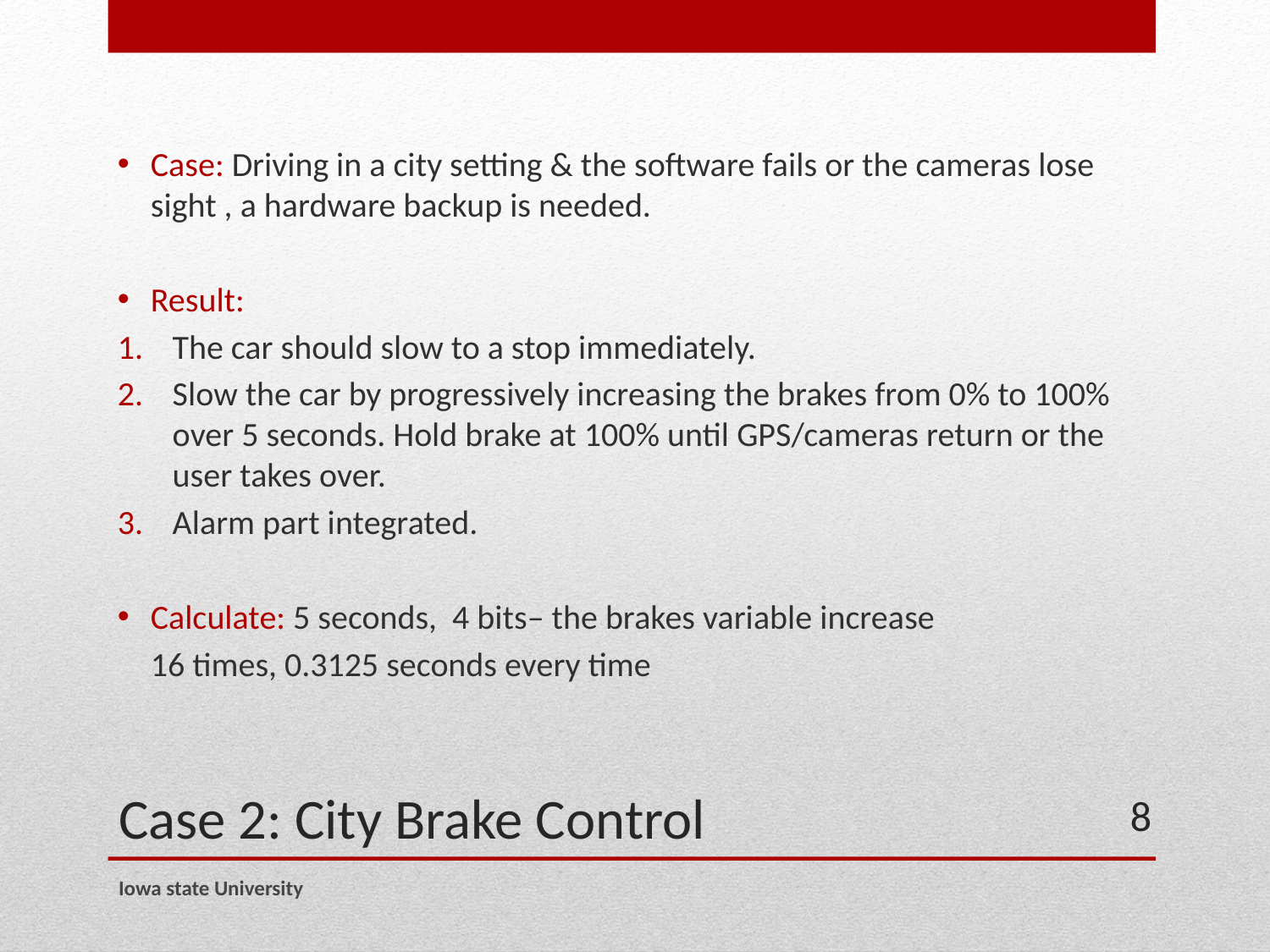

Case: Driving in a city setting & the software fails or the cameras lose sight , a hardware backup is needed.

Result:
The car should slow to a stop immediately.
Slow the car by progressively increasing the brakes from 0% to 100% over 5 seconds. Hold brake at 100% until GPS/cameras return or the user takes over.
Alarm part integrated.

Calculate: 5 seconds,  4 bits– the brakes variable increase
		16 times, 0.3125 seconds every time

# Case 2: City Brake Control
8
Iowa state University